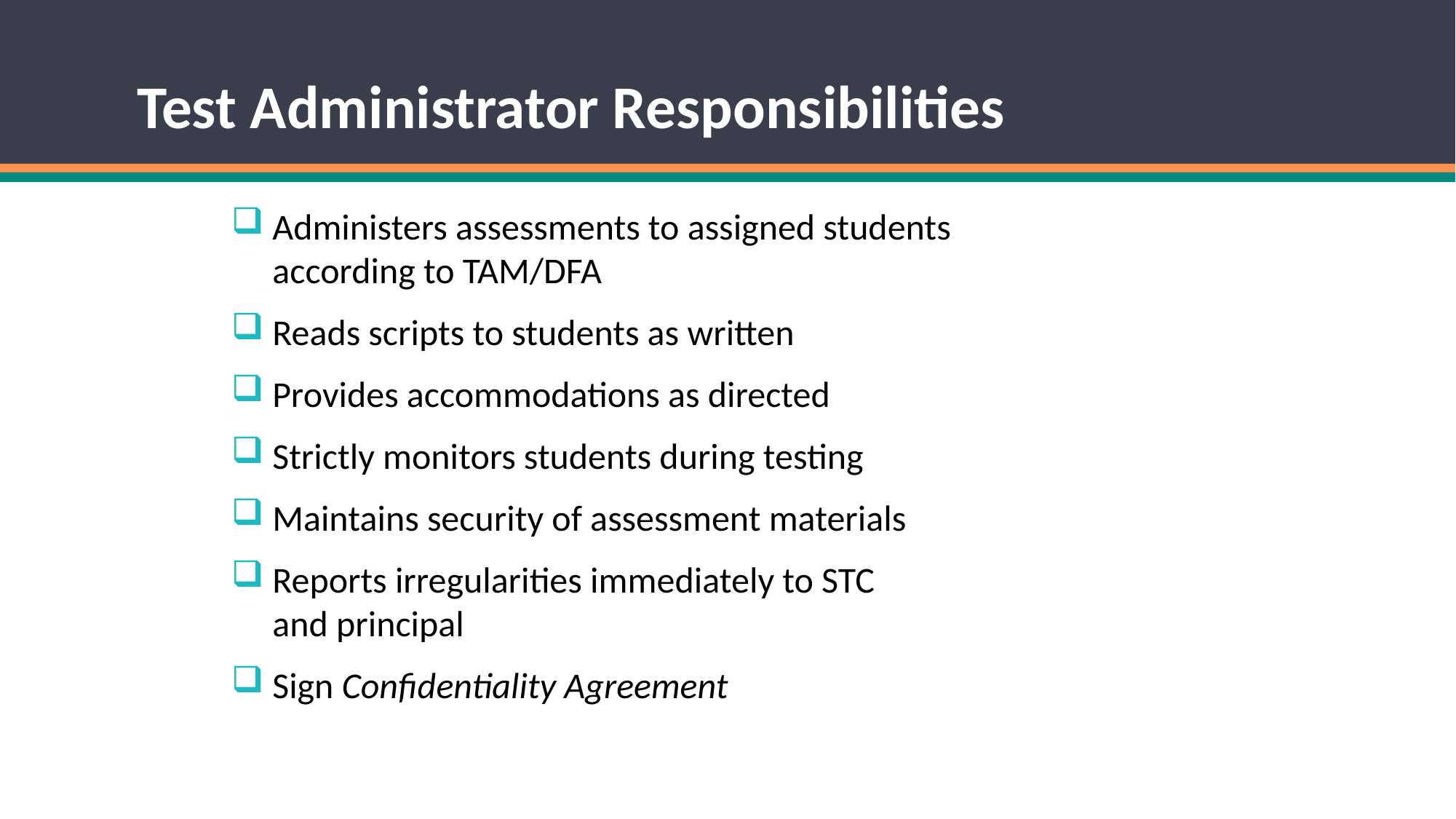

Test Administrator Responsibilities

Administers assessments to assigned students according to TAM/DFA

Reads scripts to students as written

Provides accommodations as directed

Strictly monitors students during testing

Maintains security of assessment materials

Reports irregularities immediately to STC
and principal

Sign Confidentiality Agreement